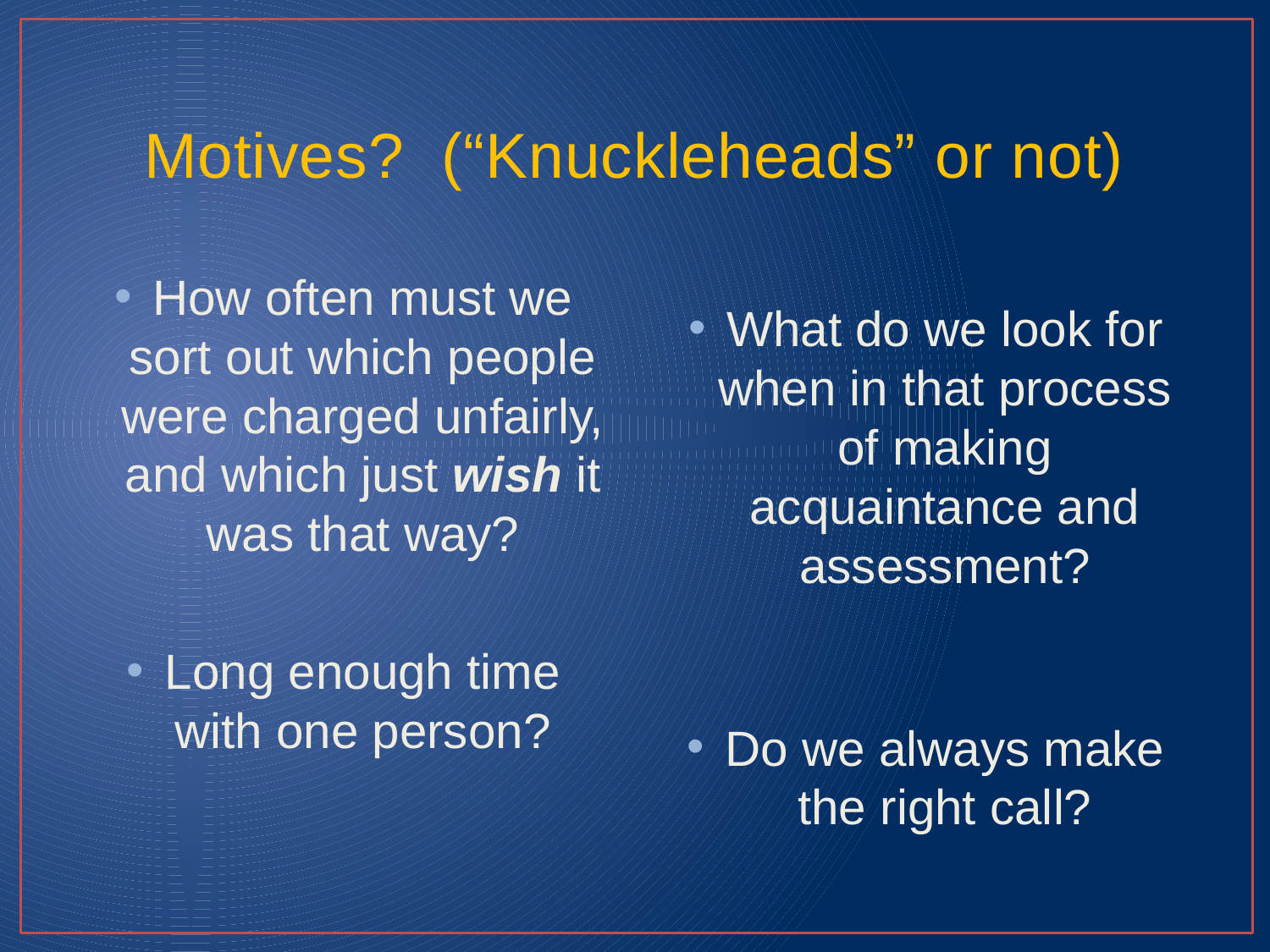

# Motives?  (“Knuckleheads” or not)

How often must we sort out which people were charged unfairly, and which just wish it was that way?

Long enough time with one person?

What do we look for when in that process of making acquaintance and assessment?

Do we always make the right call?